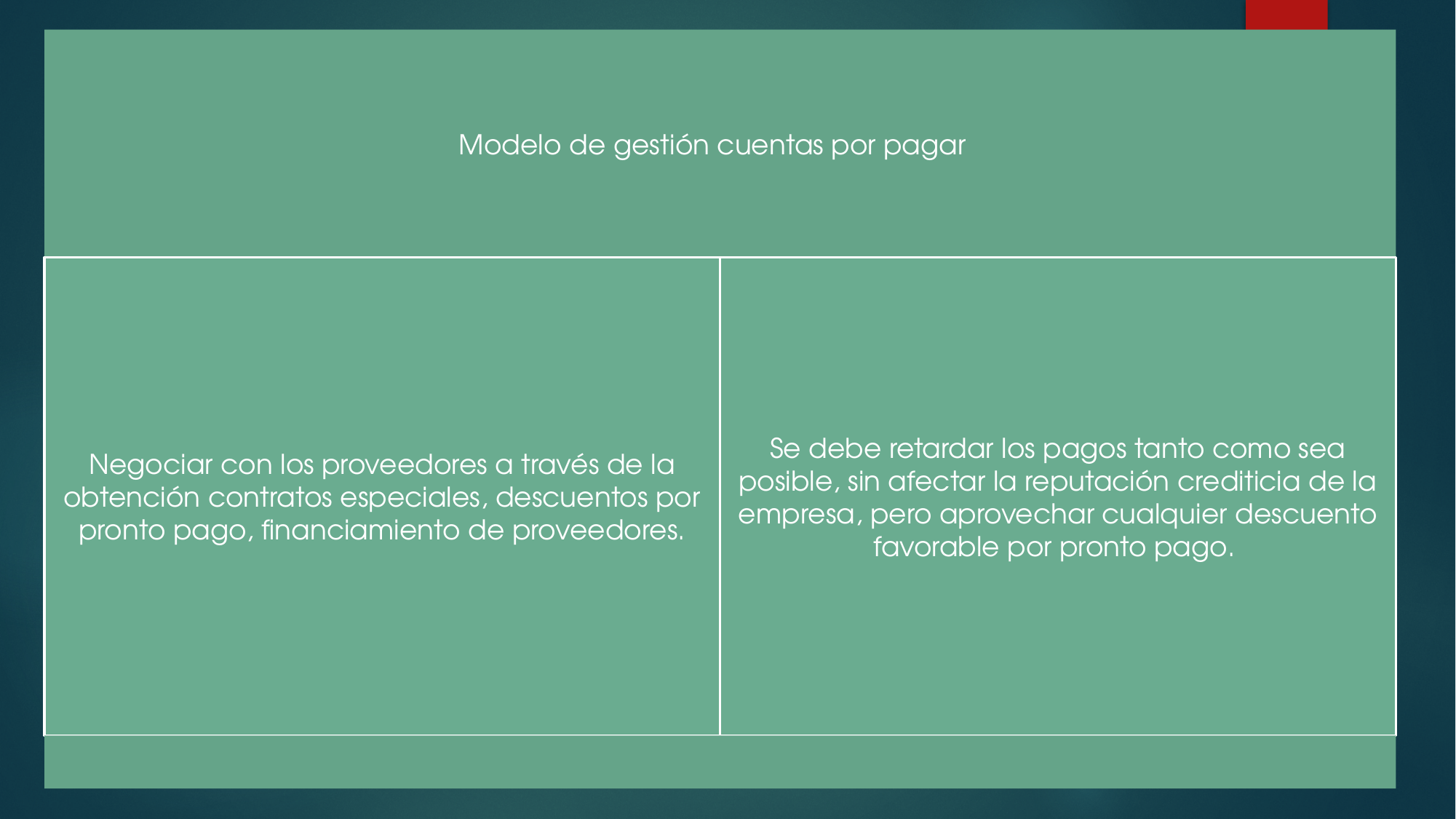

Modelo de gestión cuentas por pagar
Negociar con los proveedores a través de la obtención contratos especiales, descuentos por pronto pago, financiamiento de proveedores.
Se debe retardar los pagos tanto como sea posible, sin afectar la reputación crediticia de la empresa, pero aprovechar cualquier descuento favorable por pronto pago.